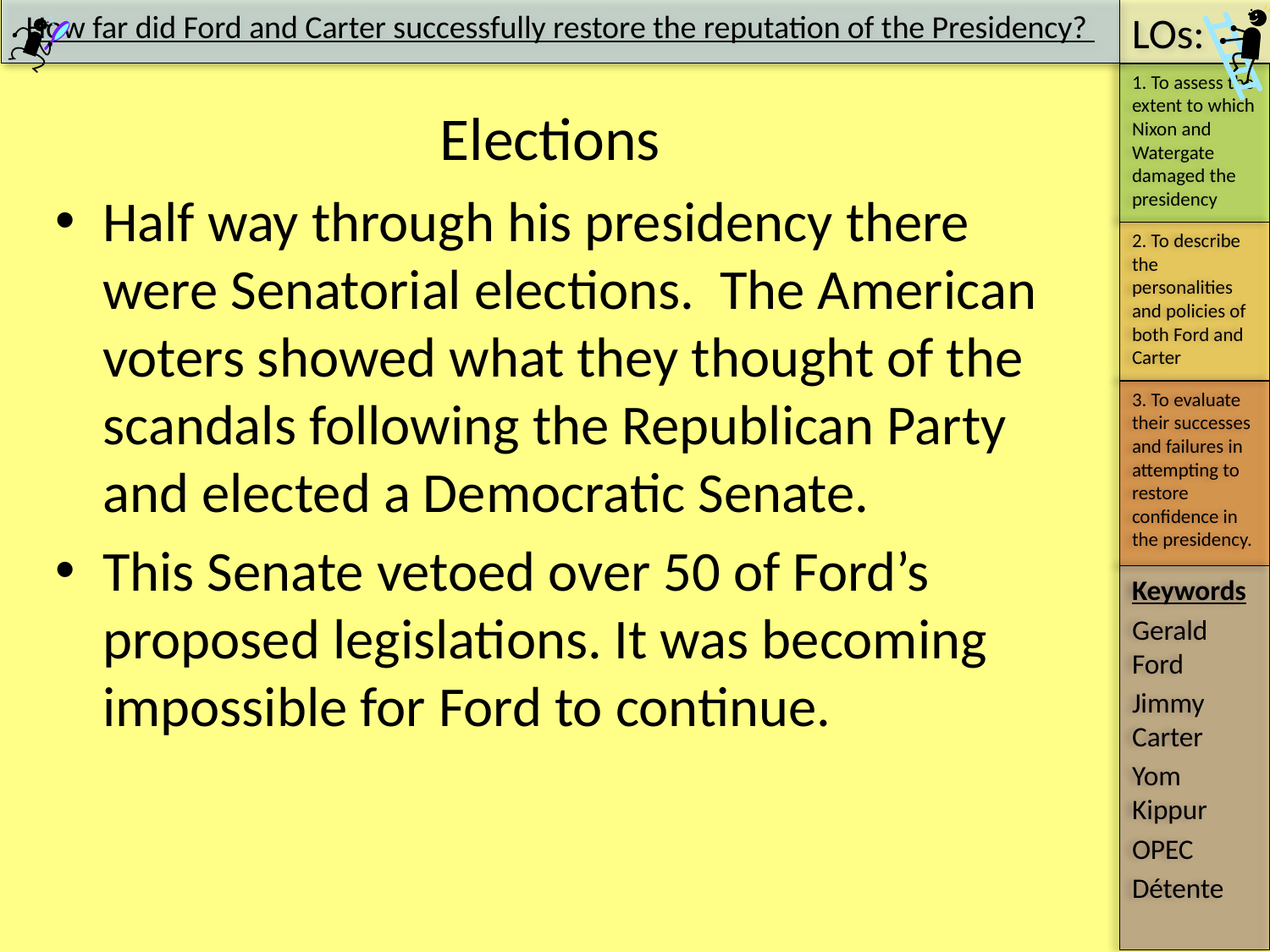

Elections
Half way through his presidency there were Senatorial elections.  The American voters showed what they thought of the scandals following the Republican Party and elected a Democratic Senate.
This Senate vetoed over 50 of Ford’s proposed legislations. It was becoming impossible for Ford to continue.